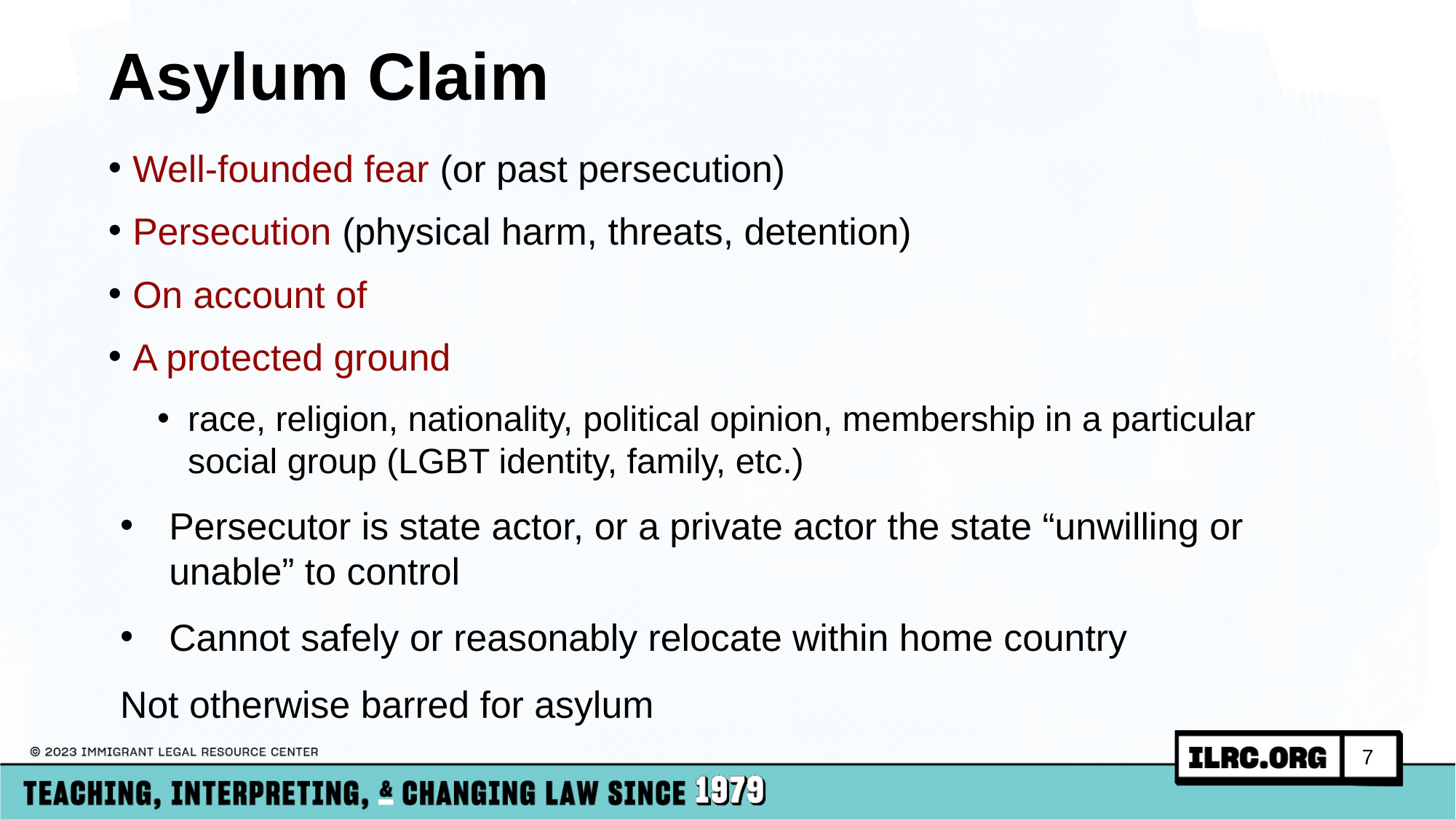

# Asylum Claim
Well-founded fear (or past persecution)
Persecution (physical harm, threats, detention)
On account of
A protected ground
race, religion, nationality, political opinion, membership in a particular social group (LGBT identity, family, etc.)
Persecutor is state actor, or a private actor the state “unwilling or unable” to control
Cannot safely or reasonably relocate within home country
Not otherwise barred for asylum

7